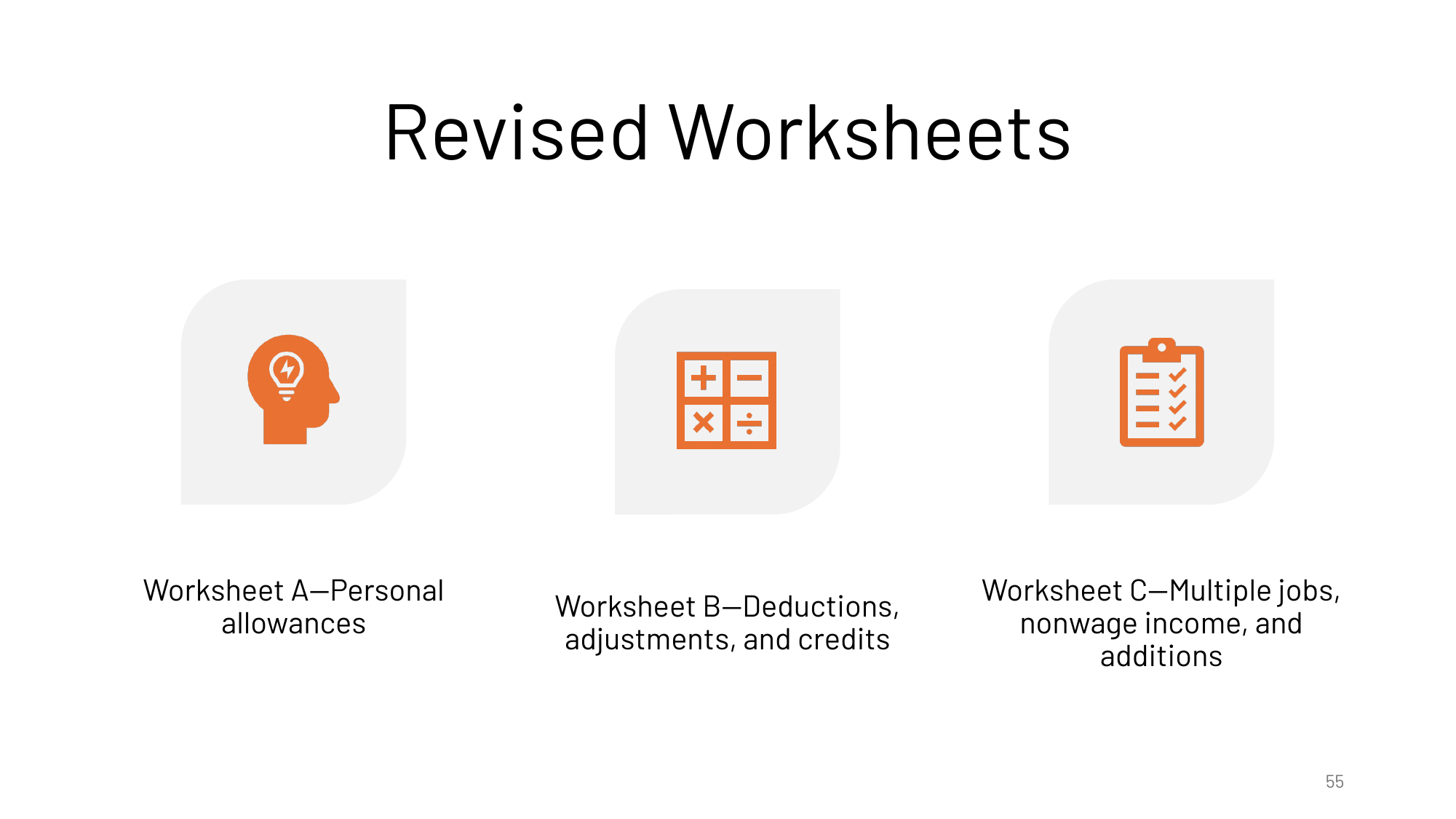

# Revised Worksheets
Worksheet A—Personal allowances
Worksheet B—Deductions, adjustments, and credits
Worksheet C—Multiple jobs, nonwage income, and additions
55